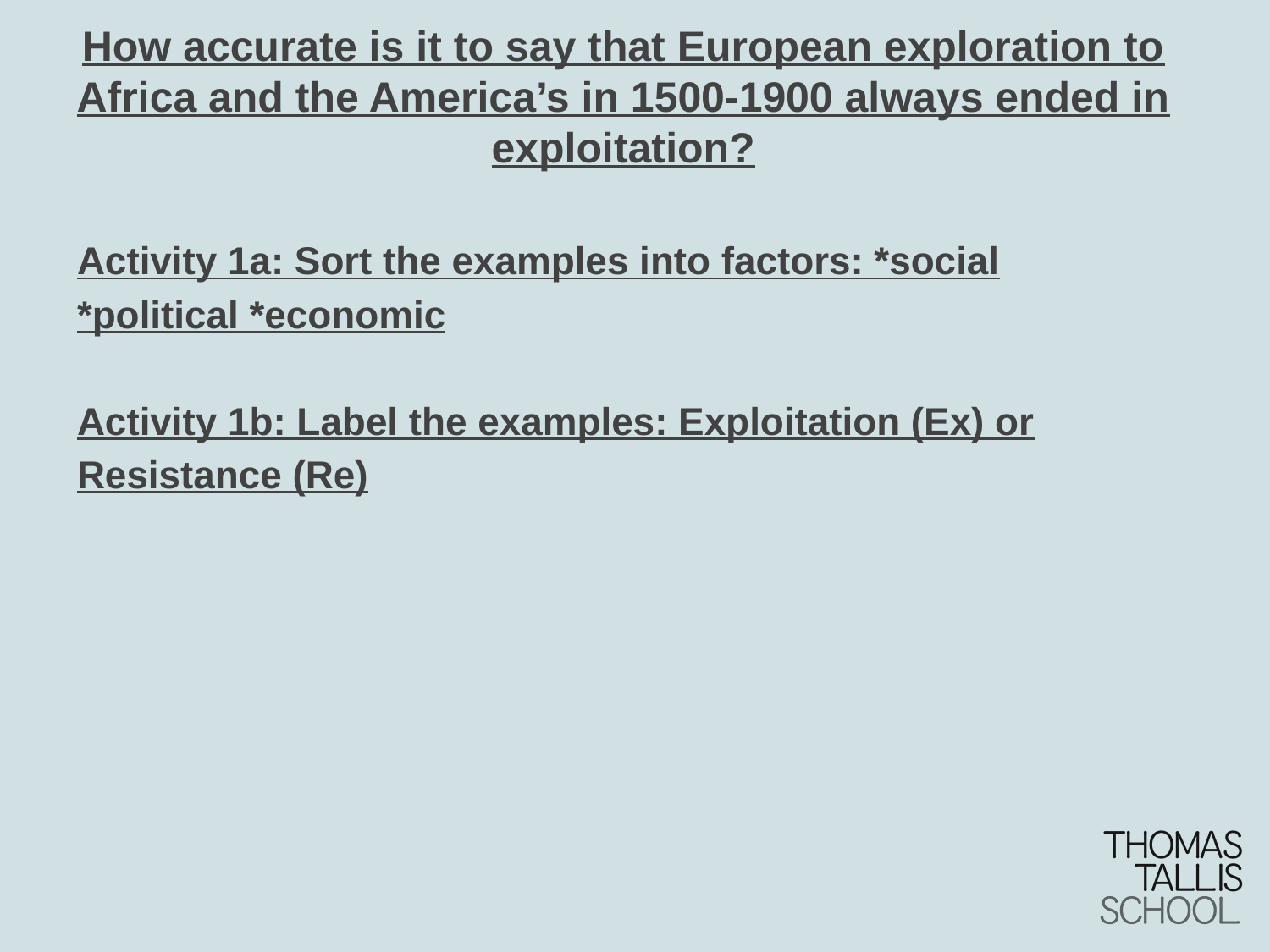

# How accurate is it to say that European exploration to Africa and the America’s in 1500-1900 always ended in exploitation?
Activity 1a: Sort the examples into factors: *social *political *economic

Activity 1b: Label the examples: Exploitation (Ex) or Resistance (Re)